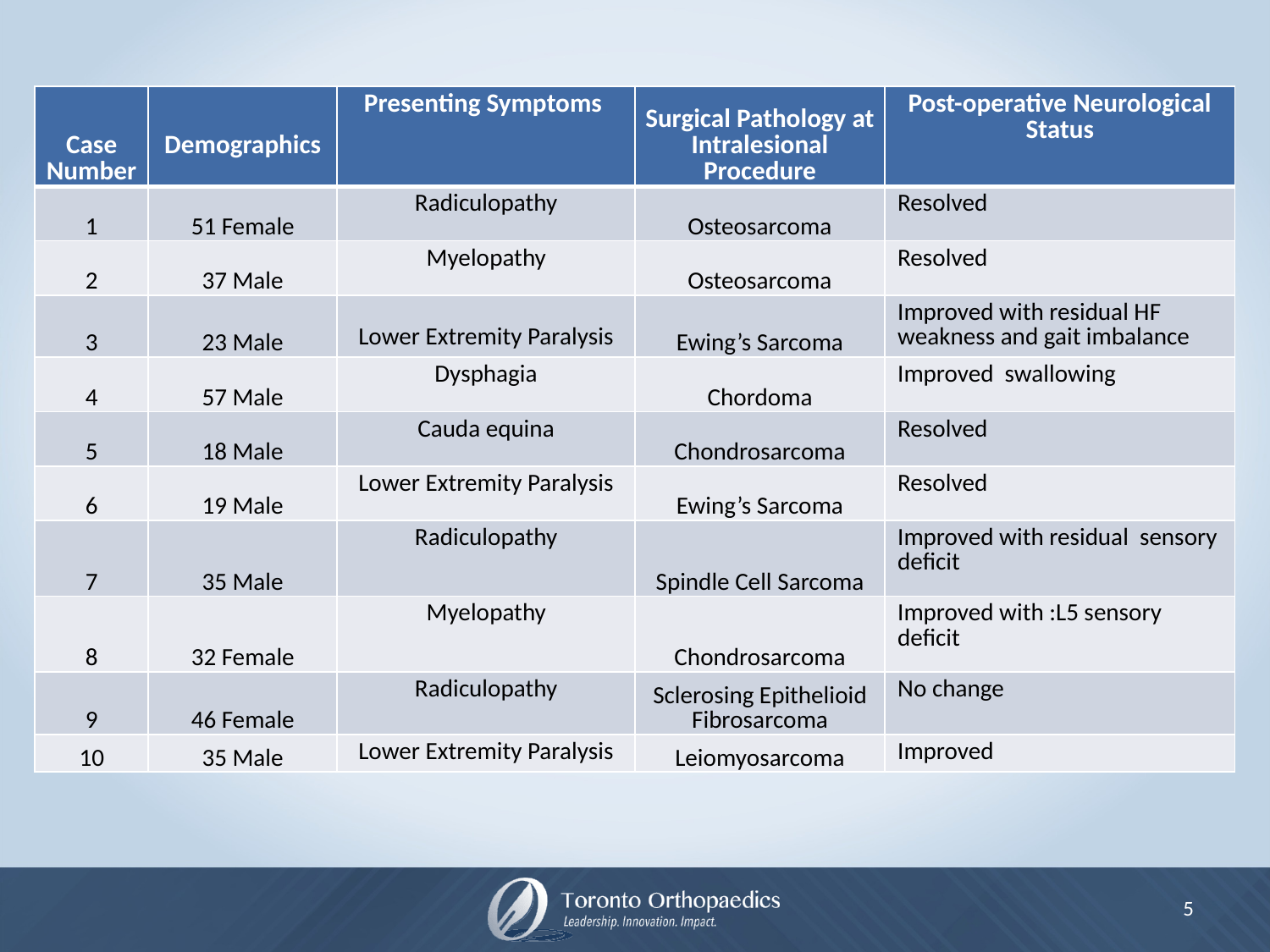

| Case Number | Demographics | Presenting Symptoms | Surgical Pathology at Intralesional Procedure | Post-operative Neurological Status |
| --- | --- | --- | --- | --- |
| 1 | 51 Female | Radiculopathy | Osteosarcoma | Resolved |
| 2 | 37 Male | Myelopathy | Osteosarcoma | Resolved |
| 3 | 23 Male | Lower Extremity Paralysis | Ewing’s Sarcoma | Improved with residual HF weakness and gait imbalance |
| 4 | 57 Male | Dysphagia | Chordoma | Improved swallowing |
| 5 | 18 Male | Cauda equina | Chondrosarcoma | Resolved |
| 6 | 19 Male | Lower Extremity Paralysis | Ewing’s Sarcoma | Resolved |
| 7 | 35 Male | Radiculopathy | Spindle Cell Sarcoma | Improved with residual sensory deficit |
| 8 | 32 Female | Myelopathy | Chondrosarcoma | Improved with :L5 sensory deficit |
| 9 | 46 Female | Radiculopathy | Sclerosing Epithelioid Fibrosarcoma | No change |
| 10 | 35 Male | Lower Extremity Paralysis | Leiomyosarcoma | Improved |
5